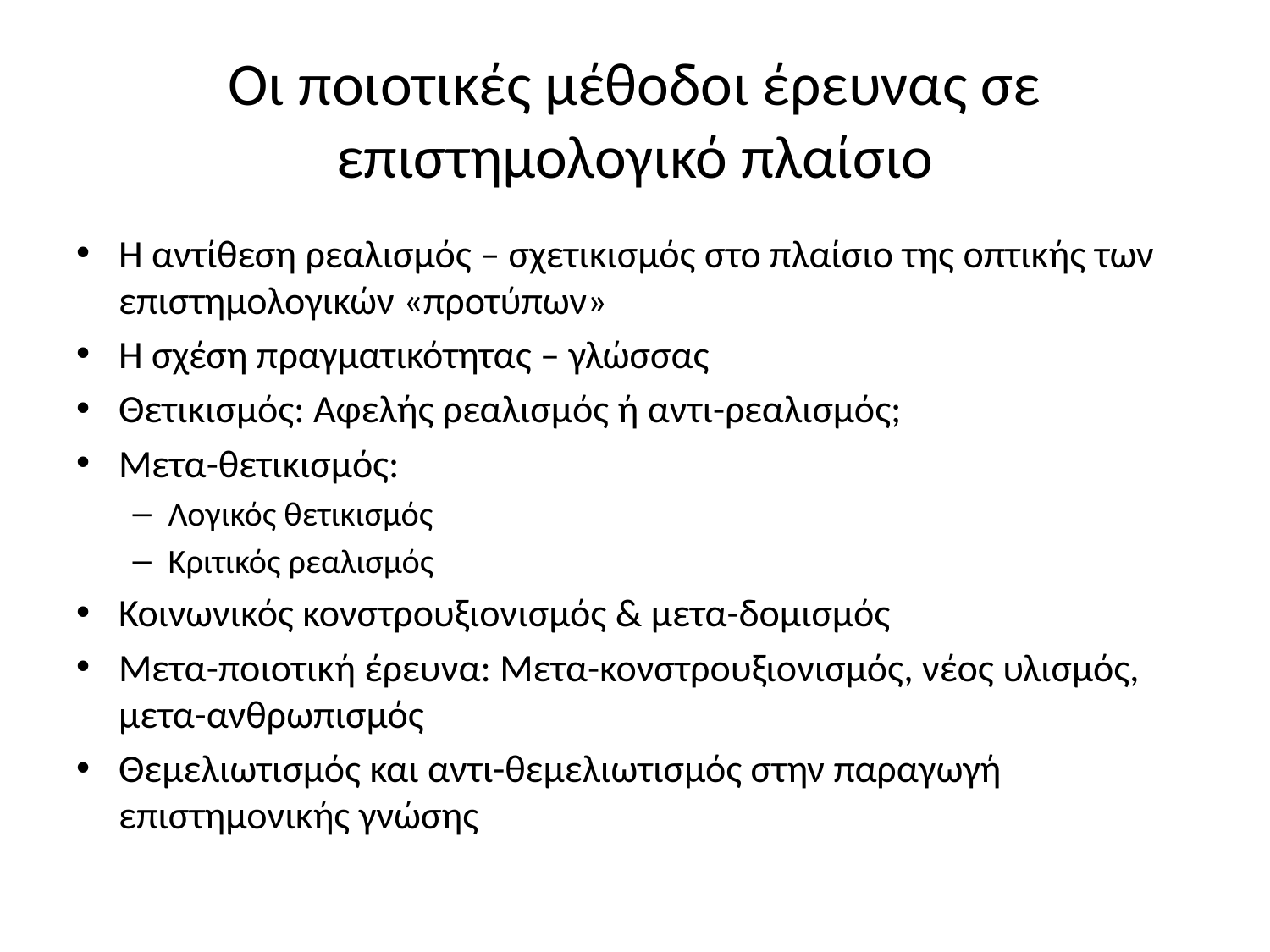

# Οι ποιοτικές μέθοδοι έρευνας σε επιστημολογικό πλαίσιο
Η αντίθεση ρεαλισμός – σχετικισμός στο πλαίσιο της οπτικής των επιστημολογικών «προτύπων»
Η σχέση πραγματικότητας – γλώσσας
Θετικισμός: Αφελής ρεαλισμός ή αντι-ρεαλισμός;
Μετα-θετικισμός:
Λογικός θετικισμός
Κριτικός ρεαλισμός
Κοινωνικός κονστρουξιονισμός & μετα-δομισμός
Μετα-ποιοτική έρευνα: Μετα-κονστρουξιονισμός, νέος υλισμός, μετα-ανθρωπισμός
Θεμελιωτισμός και αντι-θεμελιωτισμός στην παραγωγή επιστημονικής γνώσης